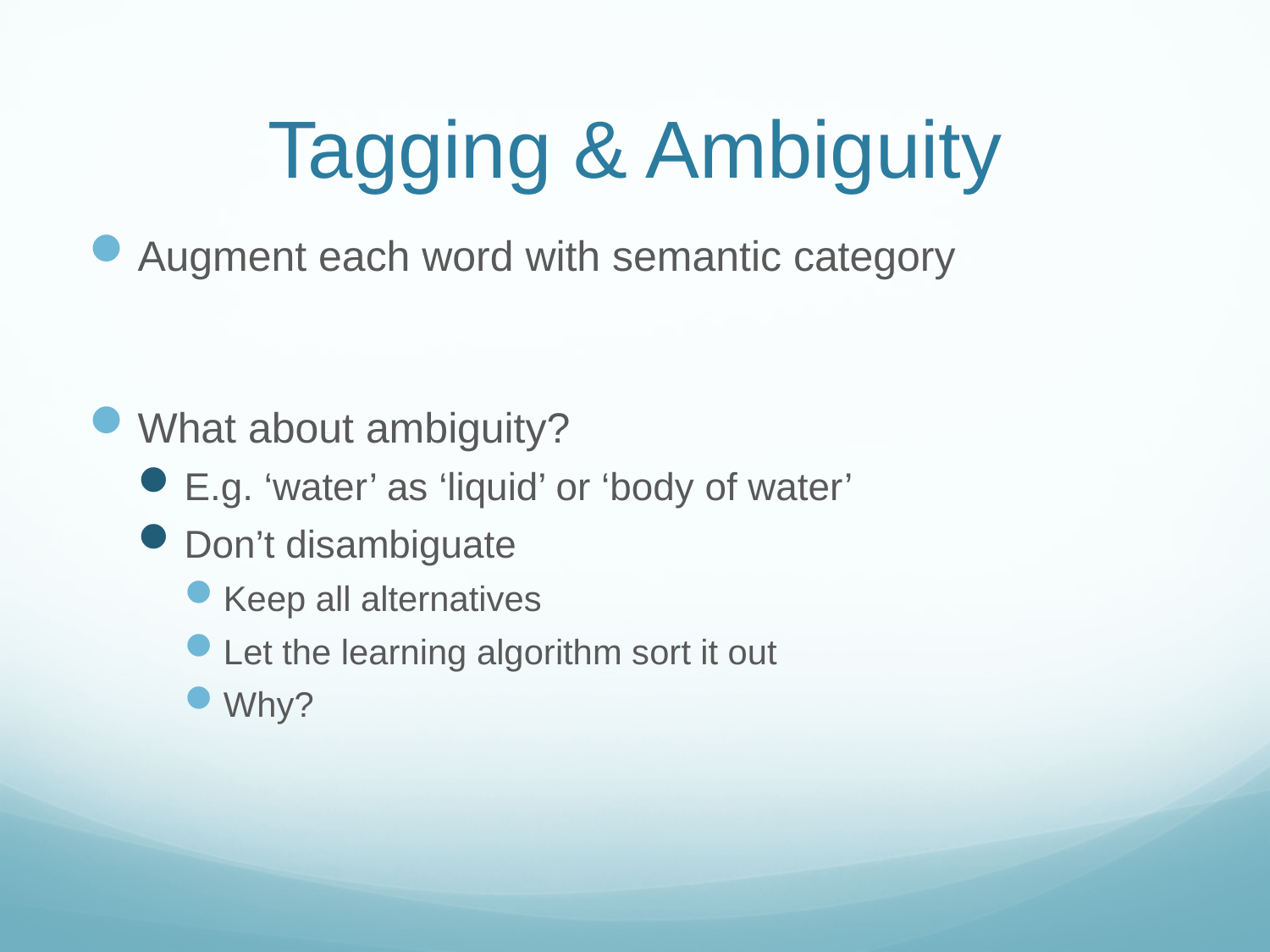

# Tagging & Ambiguity
Augment each word with semantic category

What about ambiguity?
E.g. ‘water’ as ‘liquid’ or ‘body of water’
Don’t disambiguate
Keep all alternatives
Let the learning algorithm sort it out
Why?